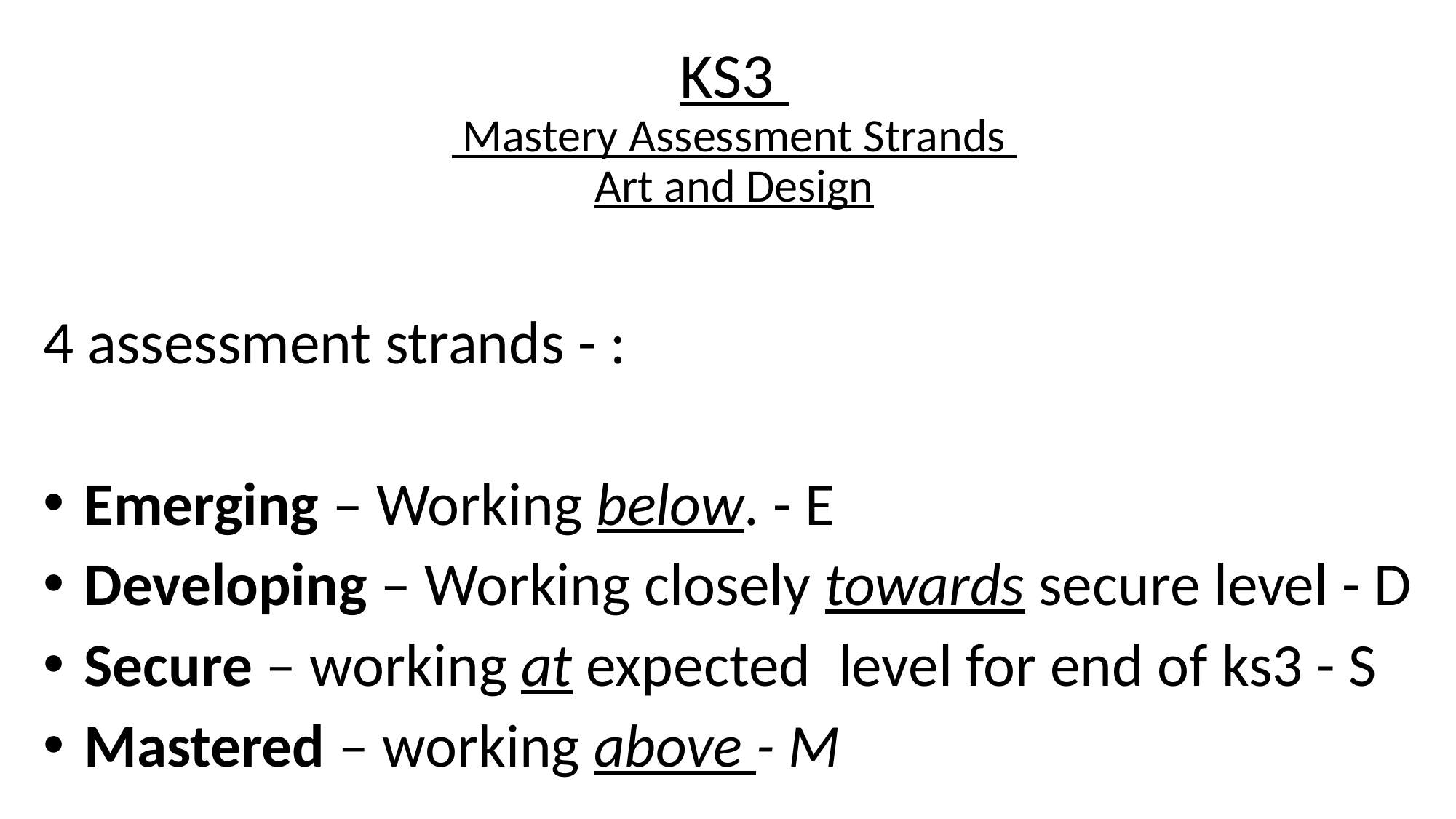

# KS3 Mastery Assessment Strands Art and Design

4 assessment strands - :

Emerging – Working below. - E
Developing – Working closely towards secure level - D
Secure – working at expected  level for end of ks3 - S
Mastered – working above - M